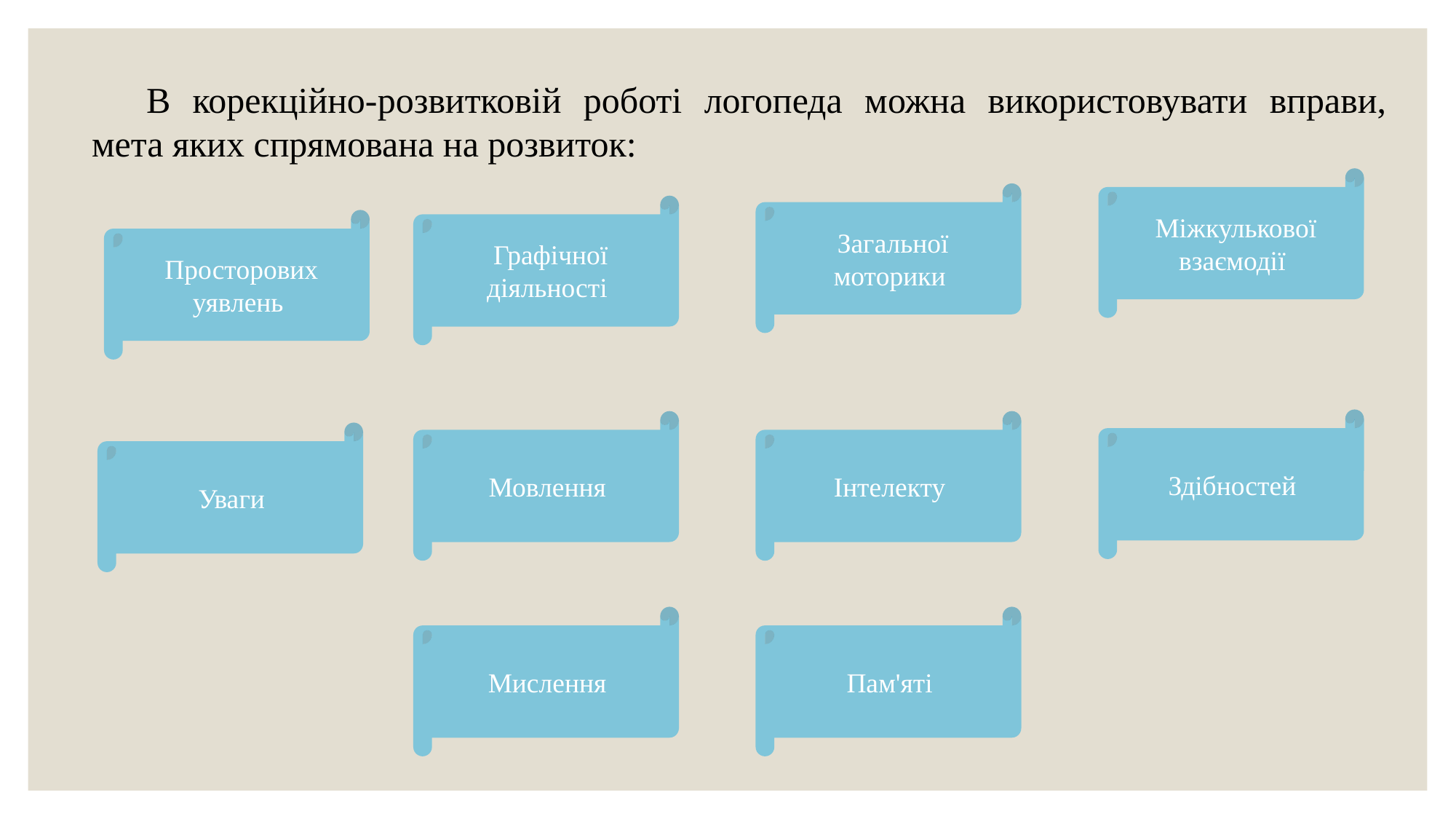

В корекційно-розвитковій роботі логопеда можна використовувати вправи, мета яких спрямована на розвиток:

Міжкулькової взаємодії
Загальної моторики
Графічної діяльності
Просторових уявлень
Здібностей
Мовлення
Інтелекту
Уваги
Мислення
Пам'яті